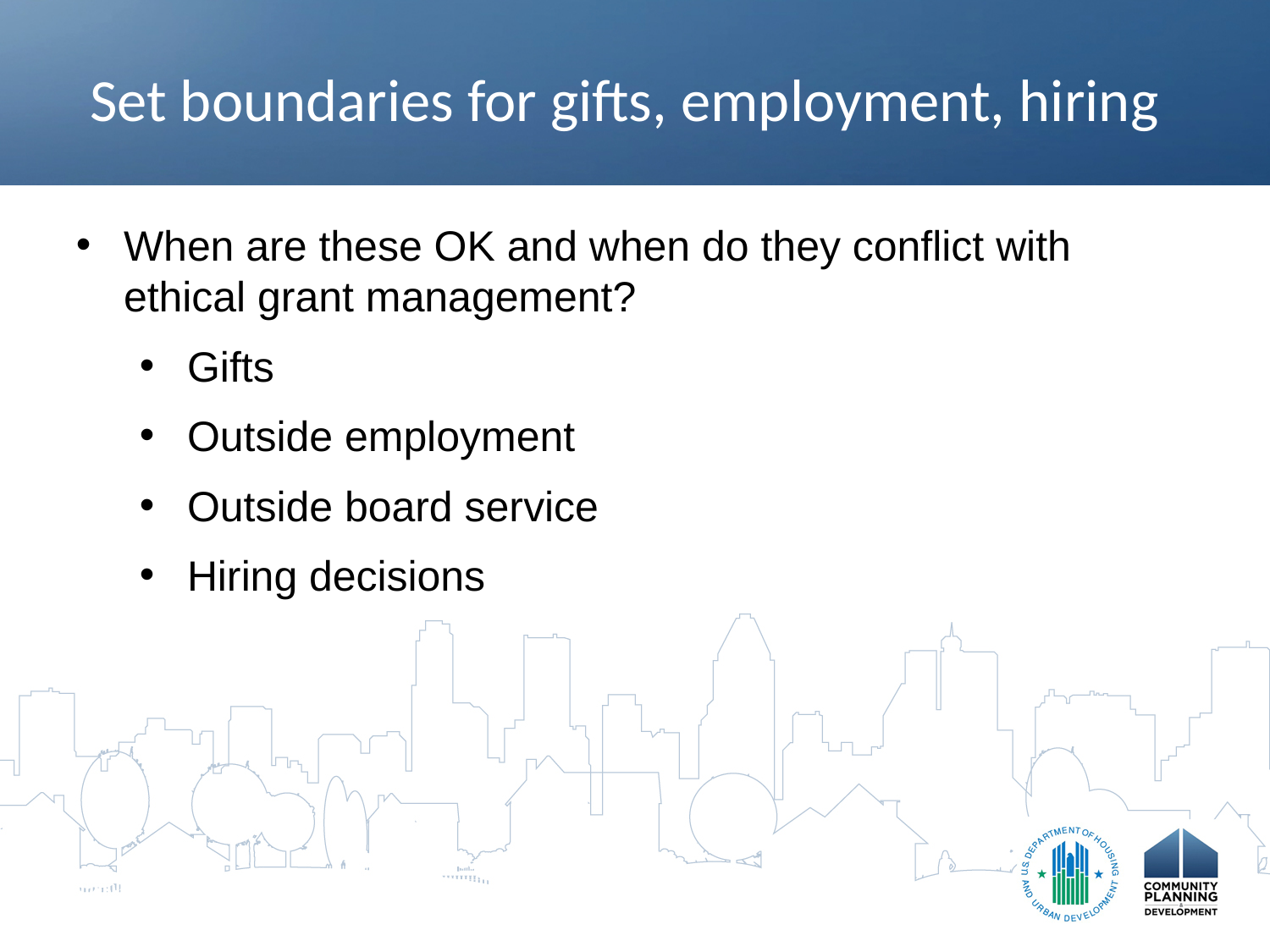

# Set boundaries for gifts, employment, hiring
When are these OK and when do they conflict with ethical grant management?
Gifts
Outside employment
Outside board service
Hiring decisions